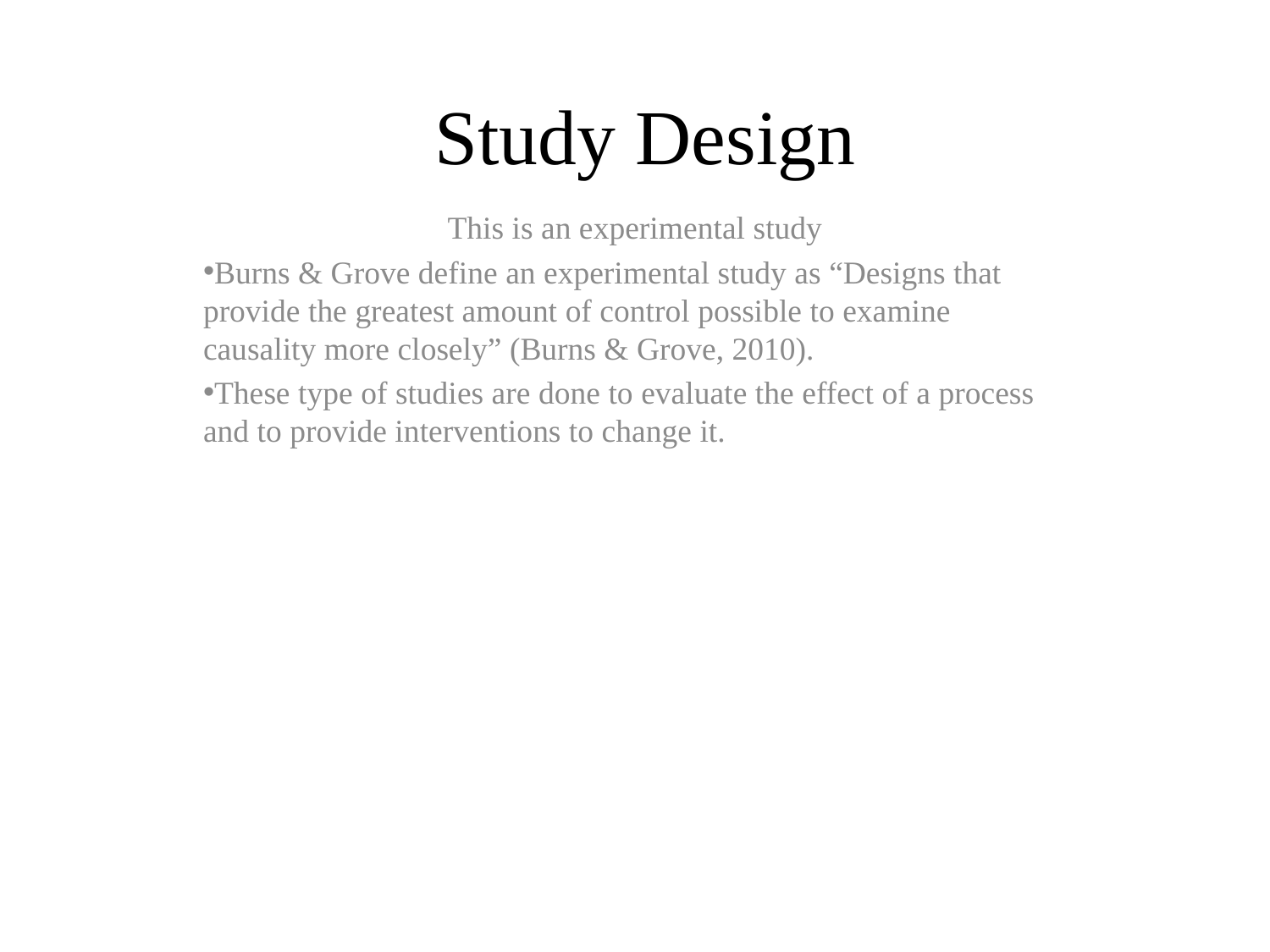

# Study Design
This is an experimental study
Burns & Grove define an experimental study as “Designs that provide the greatest amount of control possible to examine causality more closely” (Burns & Grove, 2010).
These type of studies are done to evaluate the effect of a process and to provide interventions to change it.